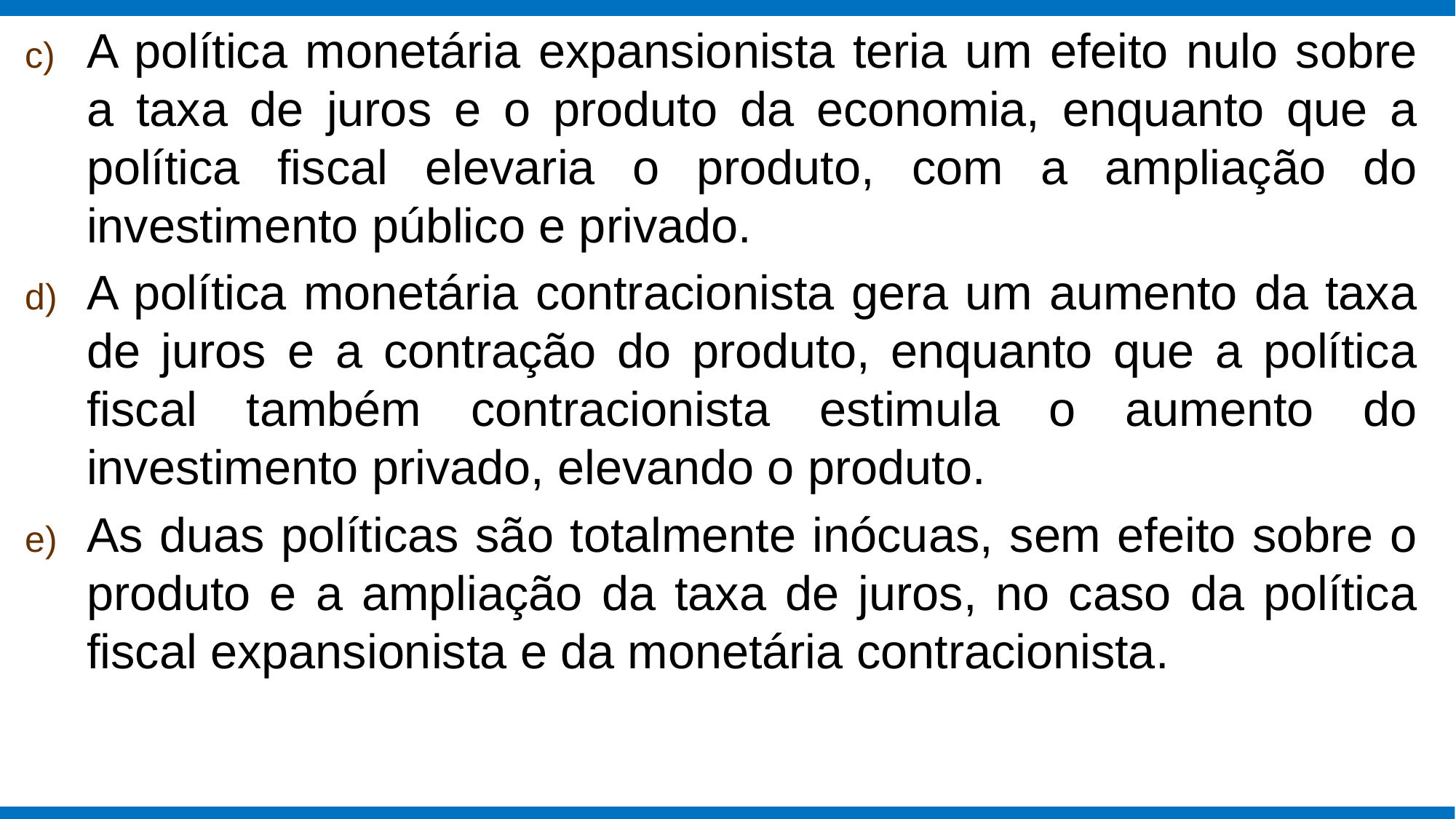

A política monetária expansionista teria um efeito nulo sobre a taxa de juros e o produto da economia, enquanto que a política fiscal elevaria o produto, com a ampliação do investimento público e privado.
A política monetária contracionista gera um aumento da taxa de juros e a contração do produto, enquanto que a política fiscal também contracionista estimula o aumento do investimento privado, elevando o produto.
As duas políticas são totalmente inócuas, sem efeito sobre o produto e a ampliação da taxa de juros, no caso da política fiscal expansionista e da monetária contracionista.